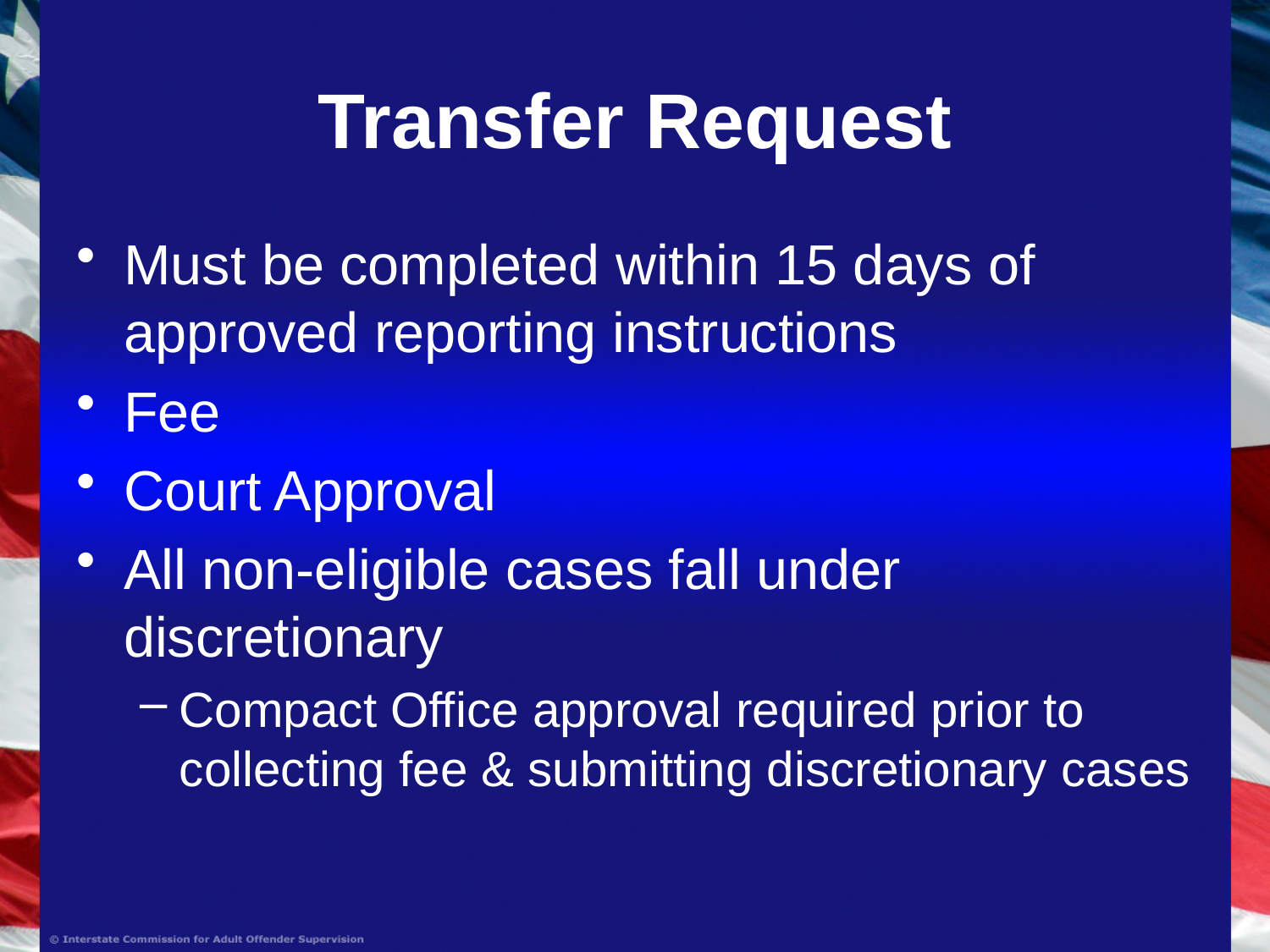

# Transfer Request
Must be completed within 15 days of approved reporting instructions
Fee
Court Approval
All non-eligible cases fall under discretionary
Compact Office approval required prior to collecting fee & submitting discretionary cases